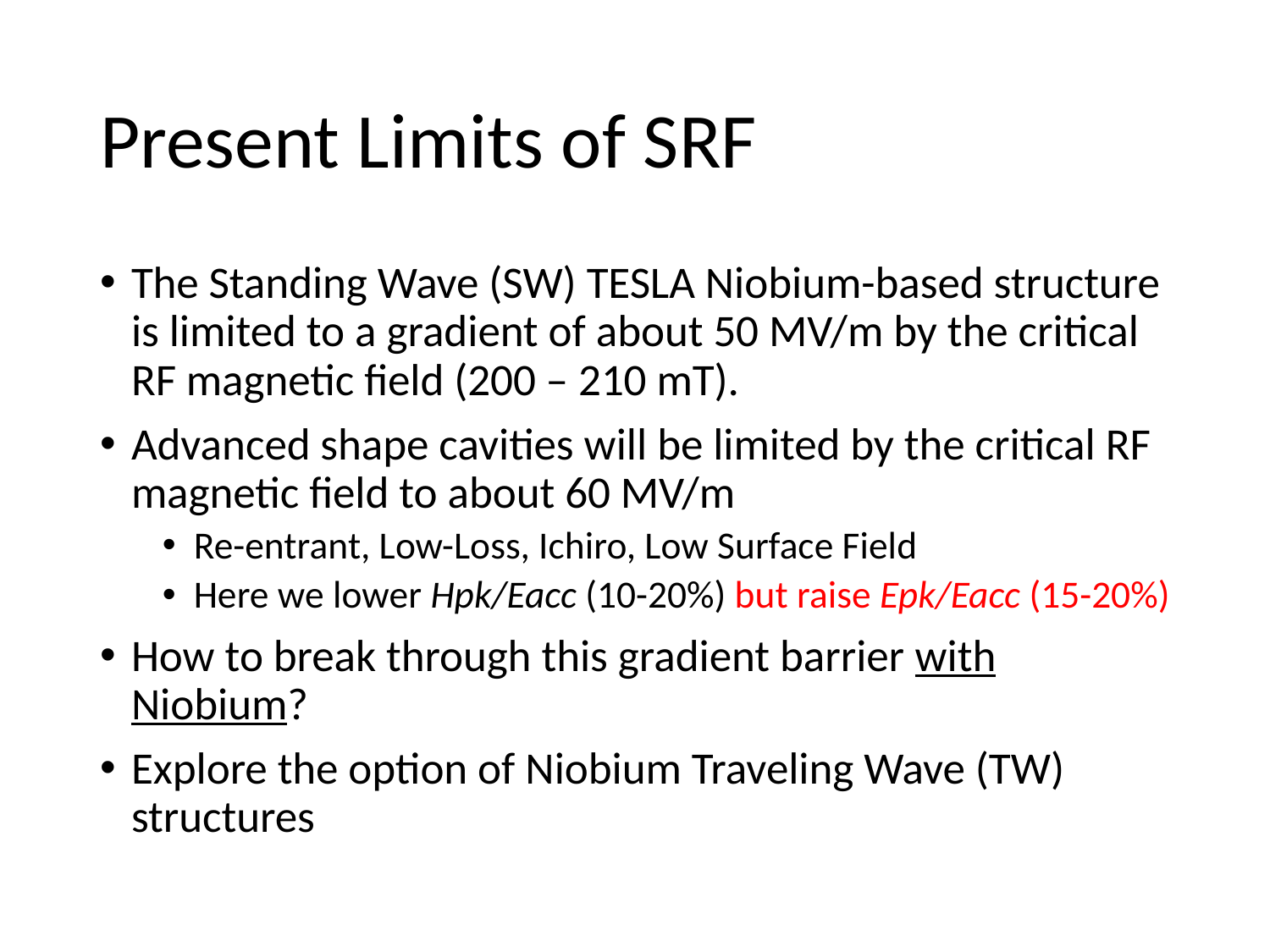

# Present Limits of SRF
The Standing Wave (SW) TESLA Niobium-based structure is limited to a gradient of about 50 MV/m by the critical RF magnetic field (200 – 210 mT).
Advanced shape cavities will be limited by the critical RF magnetic field to about 60 MV/m
Re-entrant, Low-Loss, Ichiro, Low Surface Field
Here we lower Hpk/Eacc (10-20%) but raise Epk/Eacc (15-20%)
How to break through this gradient barrier with Niobium?
Explore the option of Niobium Traveling Wave (TW) structures